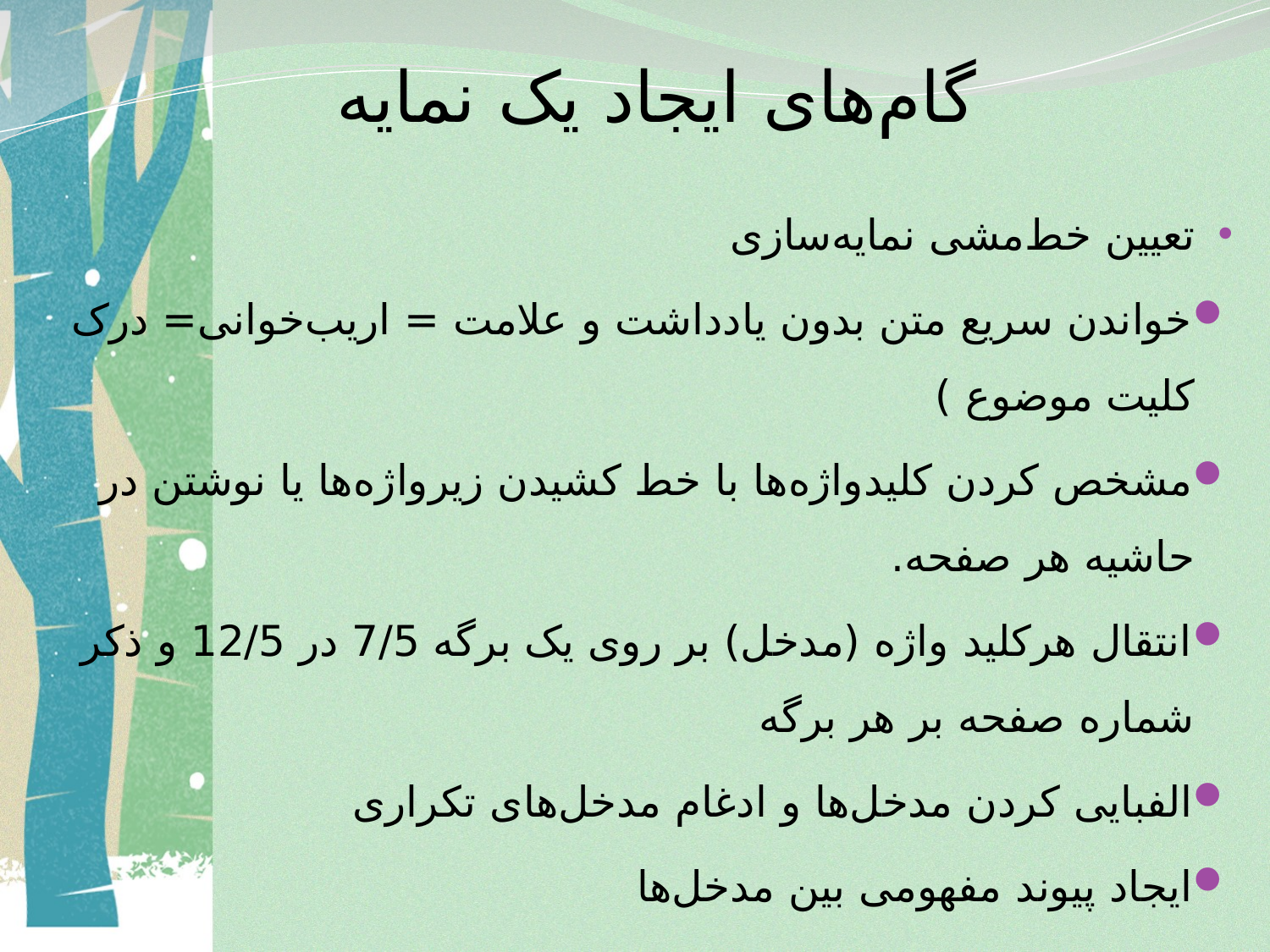

# گام‌های ایجاد یک نمایه
تعیین خط‌مشی نمایه‌سازی
خواندن سریع متن بدون یادداشت و علامت = اریب‌خوانی= درک کلیت موضوع )
مشخص کردن کلیدواژه‌ها با خط کشیدن زیرواژه‌ها یا نوشتن در حاشیه هر صفحه.
انتقال هرکلید واژه (مدخل) بر روی یک برگه 7/5 در 12/5 و ذکر شماره صفحه بر هر برگه
الفبایی کردن مدخل‌ها و ادغام مدخل‌های تکراری
ایجاد پیوند مفهومی بین مدخل‌ها
استفاده از اصطلاح‌نامه‌ها برای ایجاد روابط